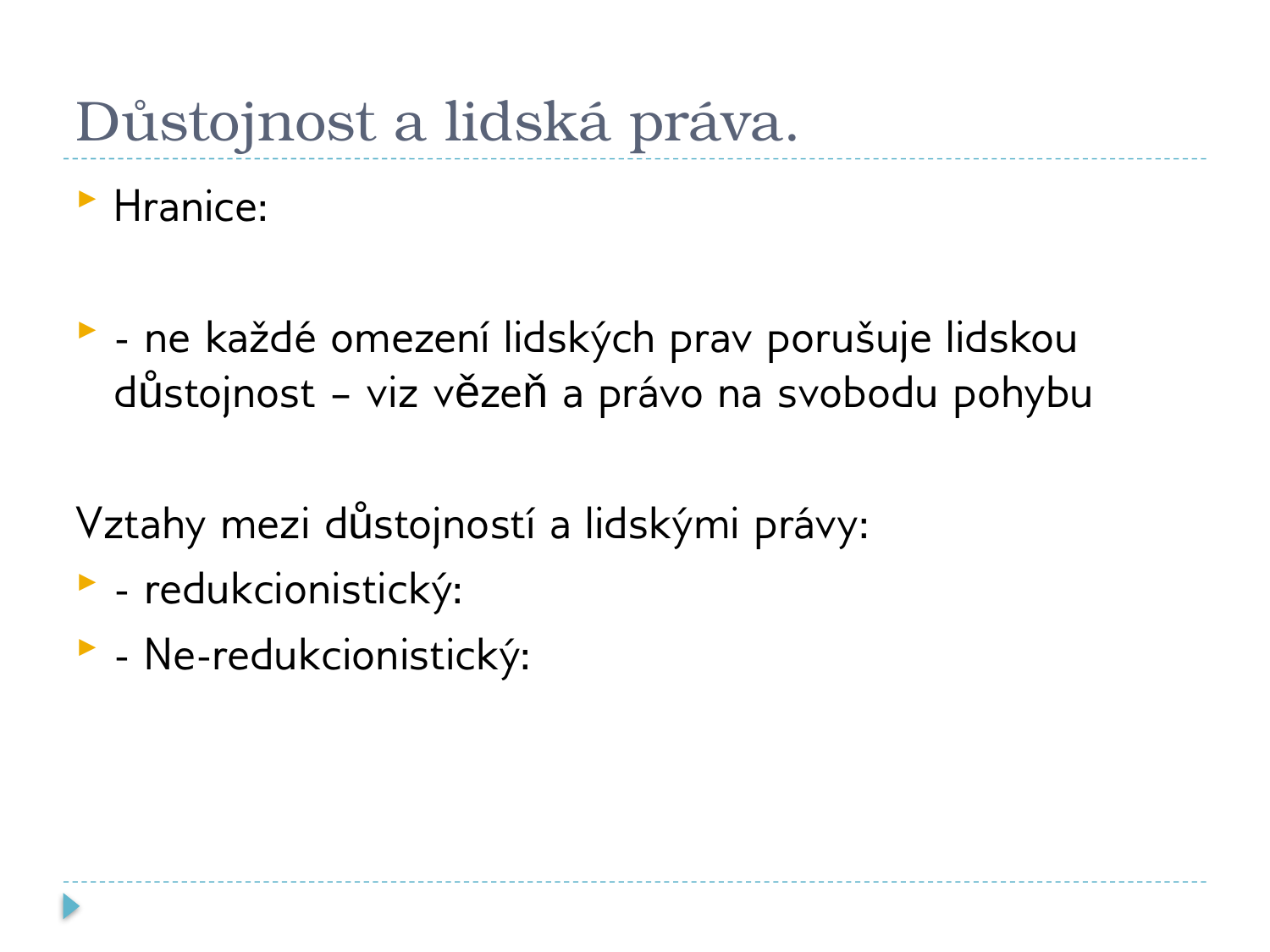

# Důstojnost a lidská práva.
Hranice:

- ne každé omezení lidských prav porušuje lidskou důstojnost – viz vězeň a právo na svobodu pohybu

Vztahy mezi důstojností a lidskými právy:
- redukcionistický:
- Ne-redukcionistický: